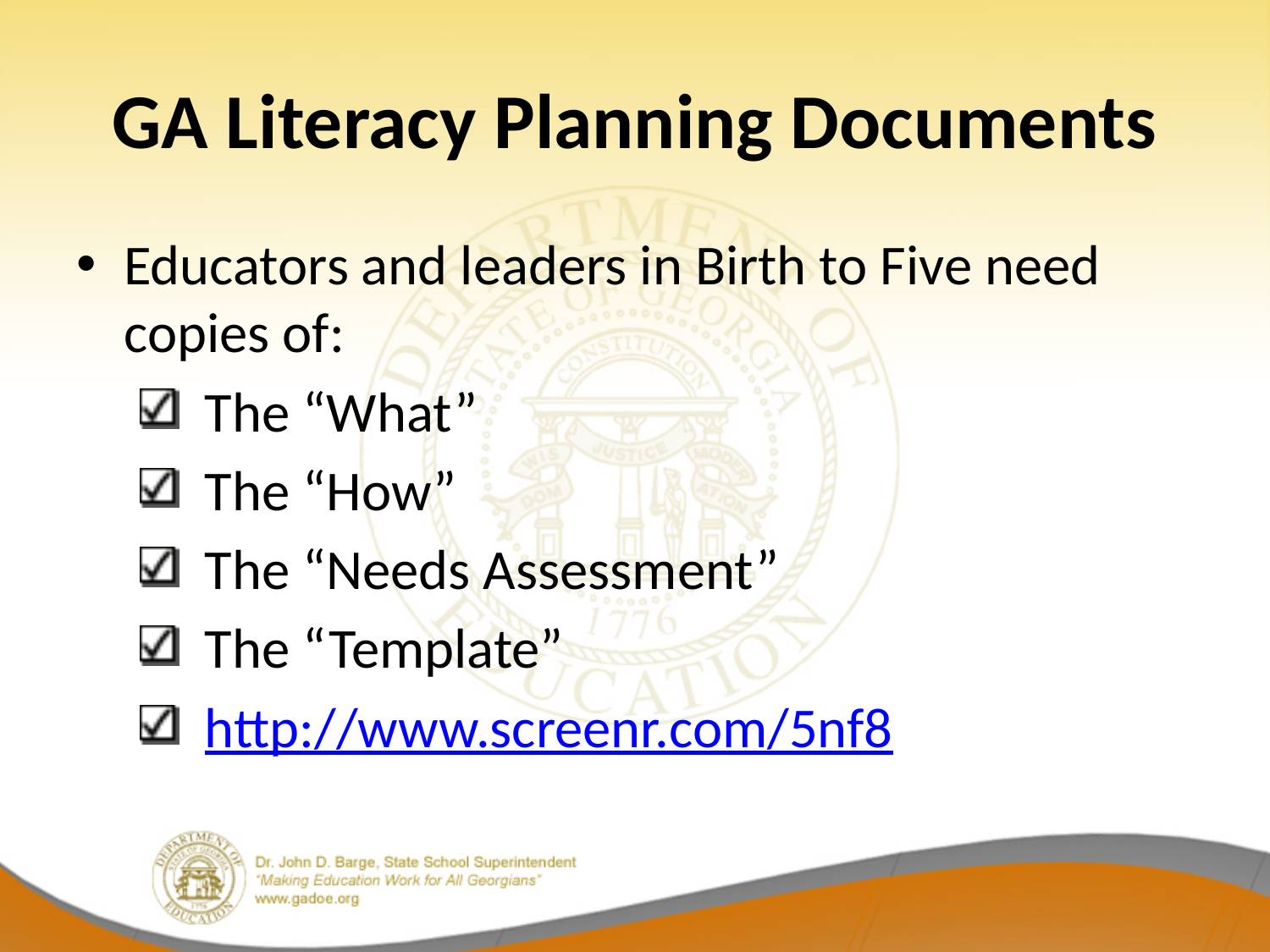

# GA Literacy Planning Documents
Educators and leaders in Birth to Five need copies of:
  The “What”
  The “How”
  The “Needs Assessment”
  The “Template”
  http://www.screenr.com/5nf8